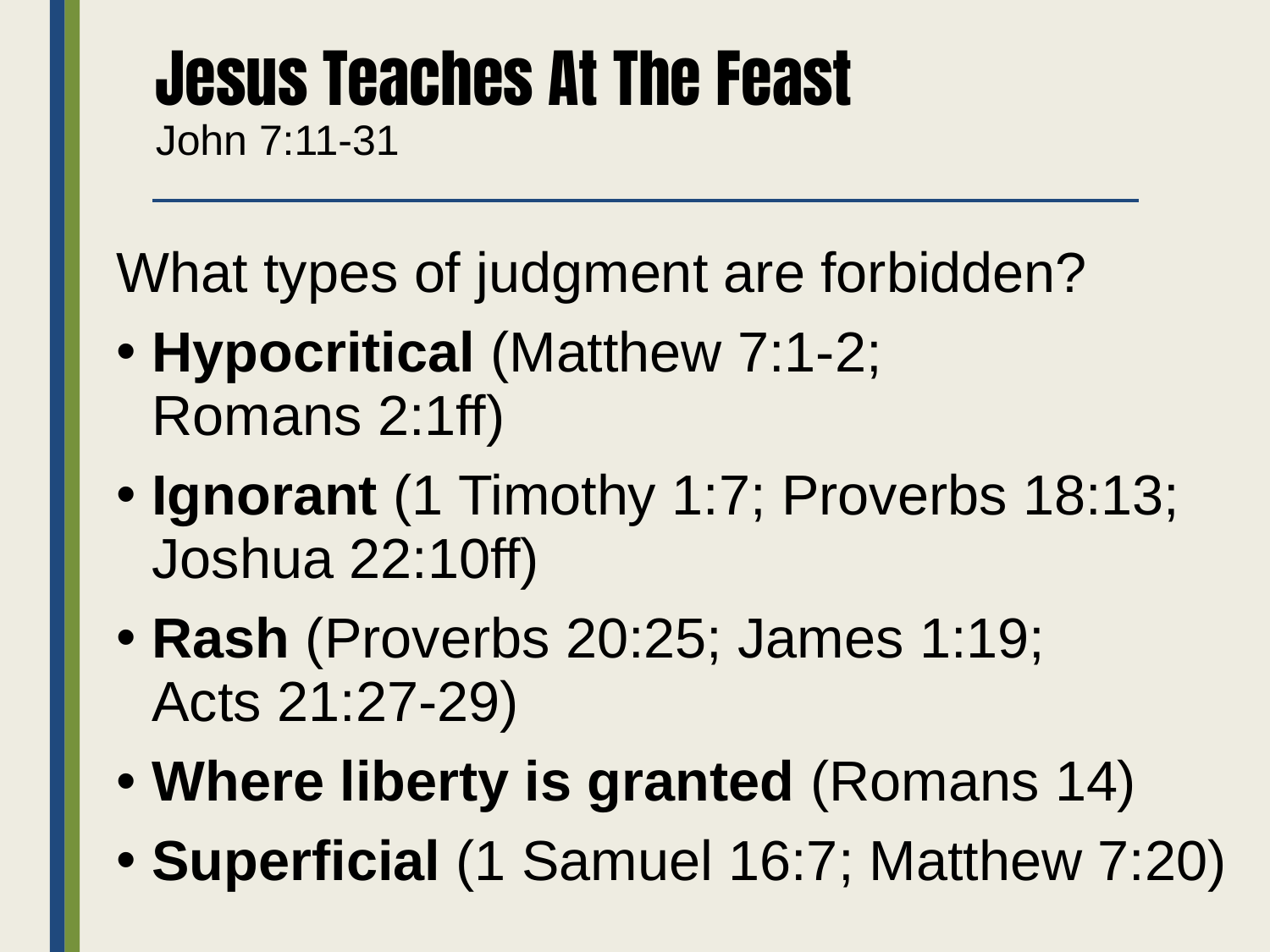

# Jesus Teaches At The Feast John 7:11-31
What types of judgment are forbidden?
Hypocritical (Matthew 7:1-2;
Romans 2:1ff)
Ignorant (1 Timothy 1:7; Proverbs 18:13; Joshua 22:10ff)
Rash (Proverbs 20:25; James 1:19;
Acts 21:27-29)
Where liberty is granted (Romans 14)
Superficial (1 Samuel 16:7; Matthew 7:20)